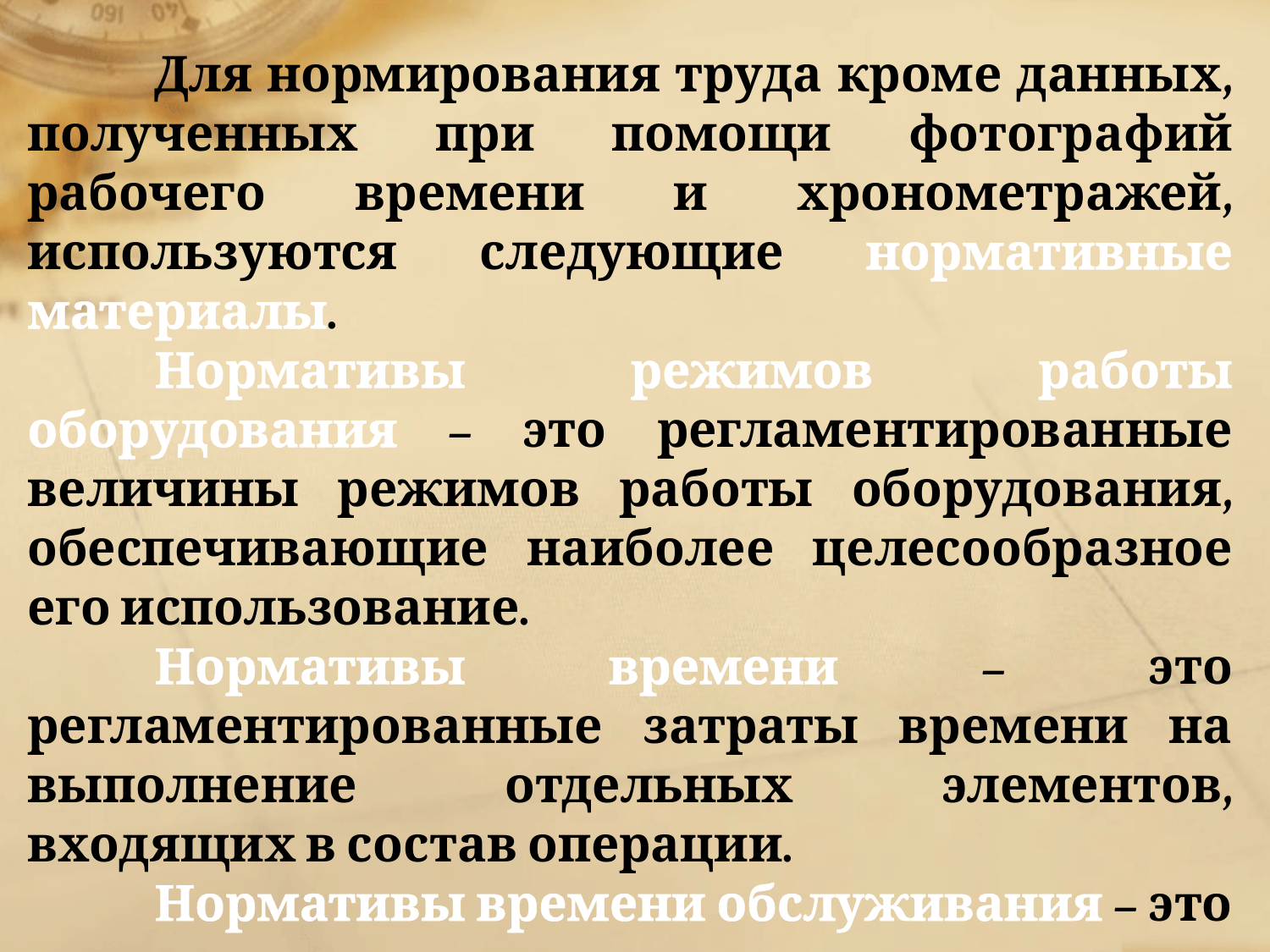

Для нормирования труда кроме данных, полученных при помощи фотографий рабочего времени и хронометражей, используются следующие нормативные материалы.
	Нормативы режимов работы оборудования – это регламентированные величины режимов работы оборудования, обеспечивающие наиболее целесообразное его использование.
	Нормативы времени – это регламентированные затраты времени на выполнение отдельных элементов, входящих в состав операции.
	Нормативы времени обслуживания – это регламентированные величины затрат времени на обслуживание единицы оборудования, рабочего места и других производственных единиц.